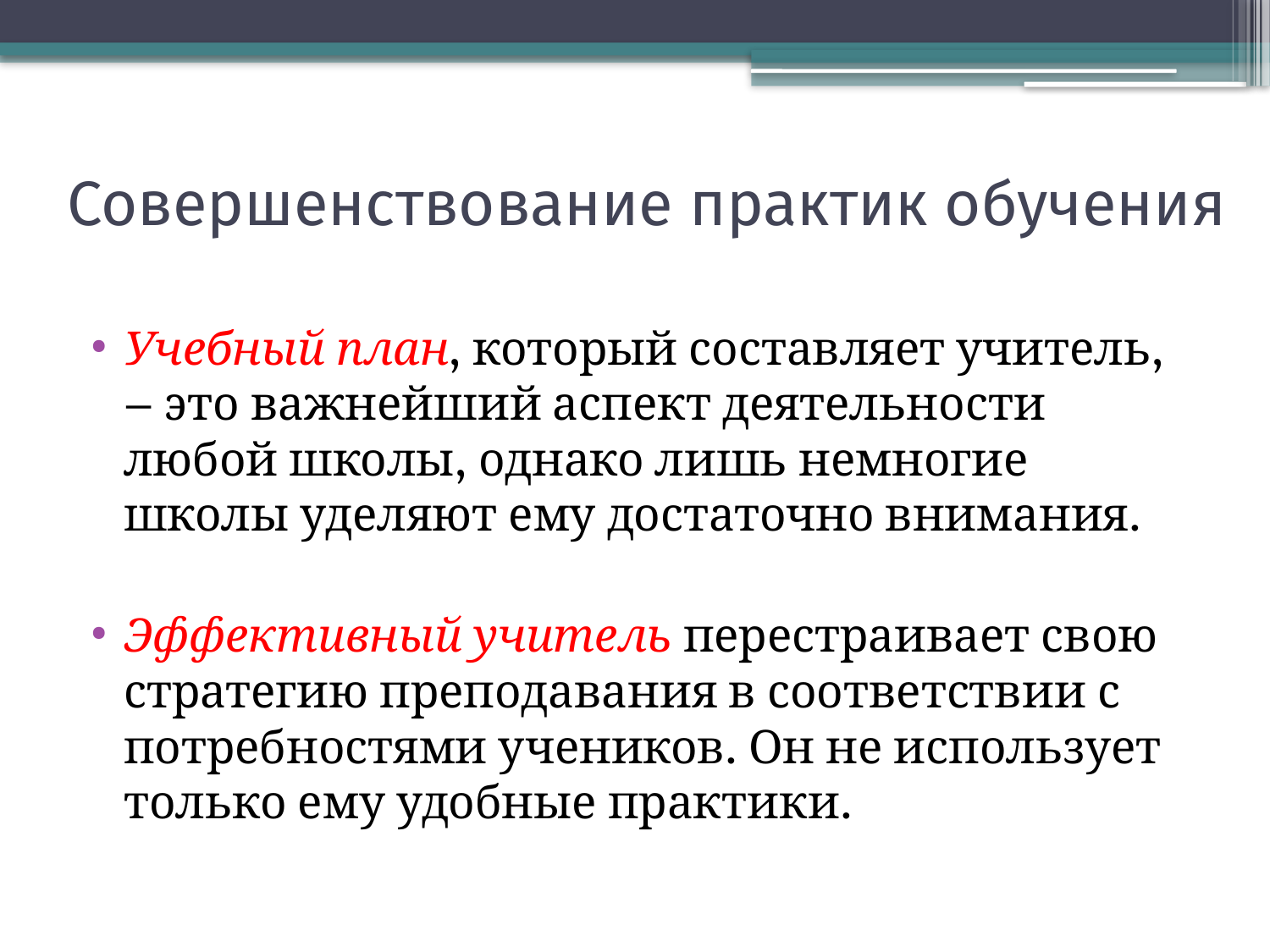

# Совершенствование практик обучения
Учебный план, который составляет учитель, – это важнейший аспект деятельности любой школы, однако лишь немногие школы уделяют ему достаточно внимания.

Эффективный учитель перестраивает свою стратегию преподавания в соответствии с потребностями учеников. Он не использует только ему удобные практики.